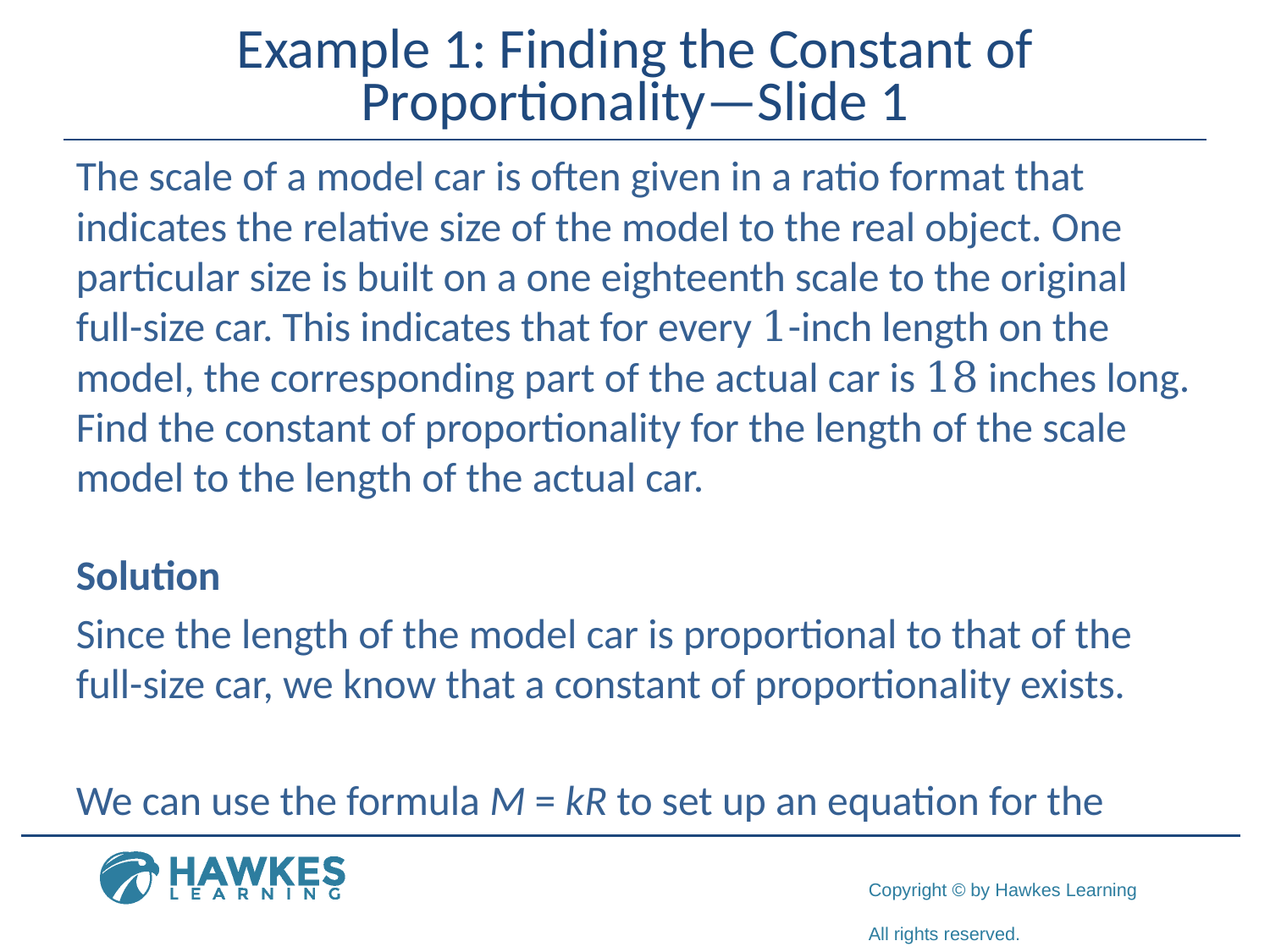

# Example 1: Finding the Constant of Proportionality—Slide 1
The scale of a model car is often given in a ratio format that indicates the relative size of the model to the real object. One particular size is built on a one eighteenth scale to the original full-size car. This indicates that for every 1-inch length on the model, the corresponding part of the actual car is 18 inches long. Find the constant of proportionality for the length of the scale model to the length of the actual car.

Solution
Since the length of the model car is proportional to that of the full-size car, we know that a constant of proportionality exists.

We can use the formula M = kR to set up an equation for the